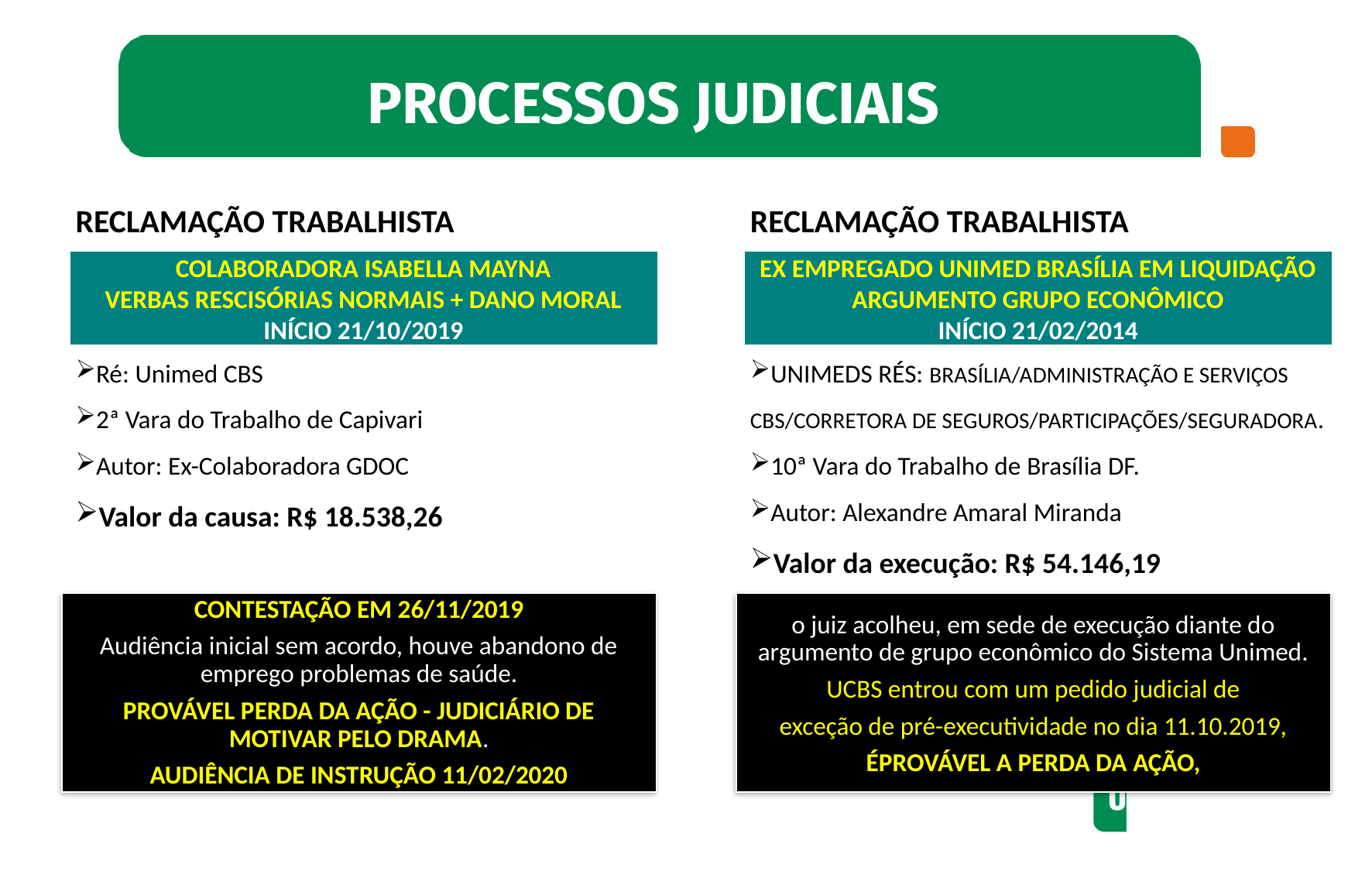

Processos judiciais

RECLAMAÇÃO TRABALHISTA

Ré: Unimed CBS
2ª Vara do Trabalho de Capivari
Autor: Ex-Colaboradora GDOC
Valor da causa: R$ 18.538,26

RECLAMAÇÃO TRABALHISTA

UNIMEDS RÉS: BRASÍLIA/ADMINISTRAÇÃO E SERVIÇOS
CBS/CORRETORA DE SEGUROS/PARTICIPAÇÕES/SEGURADORA.
10ª Vara do Trabalho de Brasília DF.
Autor: Alexandre Amaral Miranda
Valor da execução: R$ 54.146,19

COLABORADORA ISABELLA MAYNA
VERBAS RESCISÓRIAS NORMAIS + DANO MORAL
INÍCIO 21/10/2019
DEZ /2019
EX EMPREGADO UNIMED BRASÍLIA EM LIQUIDAÇÃO
ARGUMENTO GRUPO ECONÔMICO
INÍCIO 21/02/2014
FEV /2019
CONTESTAÇÃO EM 26/11/2019
Audiência inicial sem acordo, houve abandono de emprego problemas de saúde.
PROVÁVEL PERDA DA AÇÃO - JUDICIÁRIO DE MOTIVAR PELO DRAMA.
AUDIÊNCIA DE INSTRUÇÃO 11/02/2020

o juiz acolheu, em sede de execução diante do argumento de grupo econômico do Sistema Unimed.
UCBS entrou com um pedido judicial de
exceção de pré-executividade no dia 11.10.2019,
ÉPROVÁVEL A PERDA DA AÇÃO,